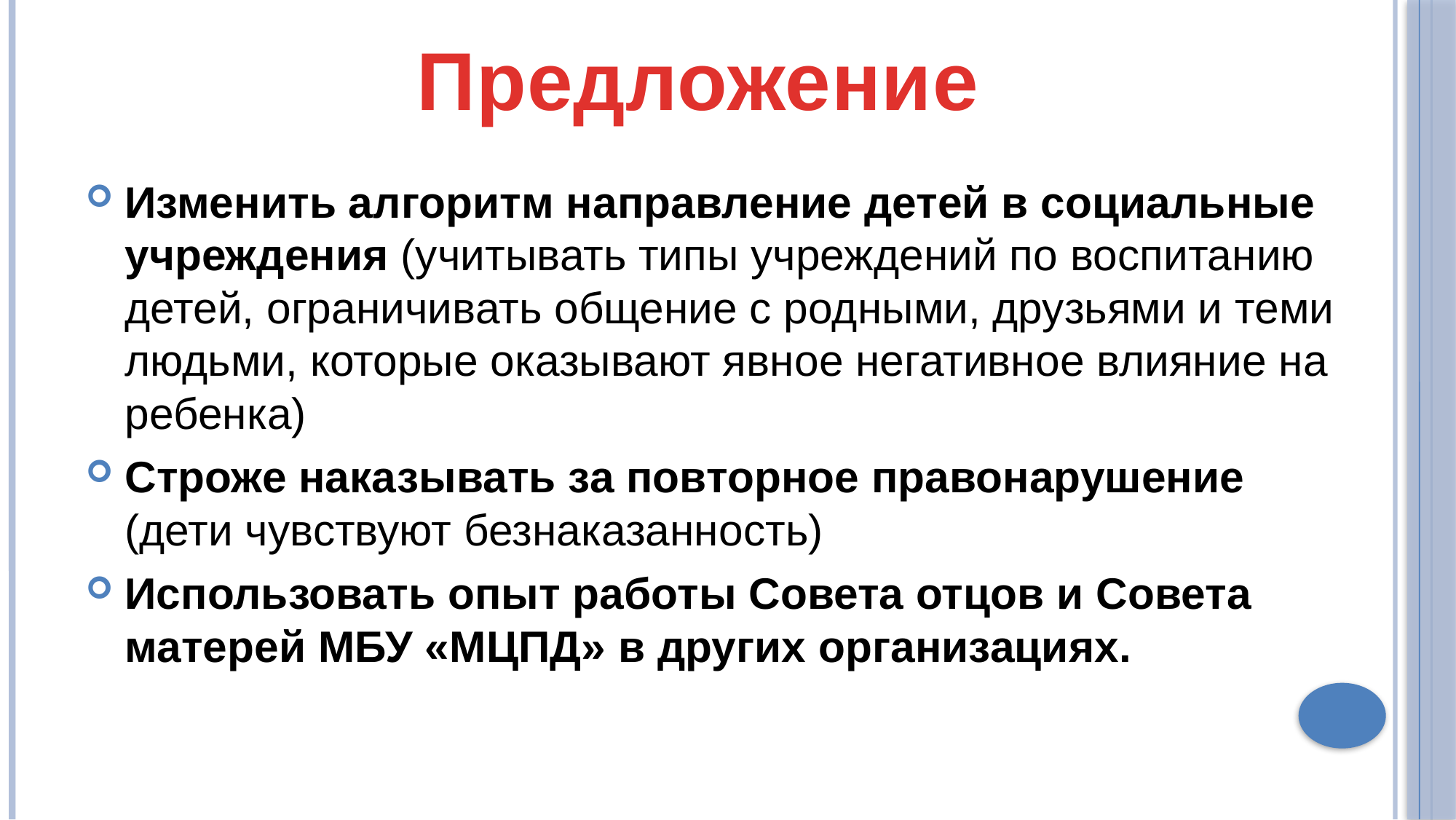

Предложение
Изменить алгоритм направление детей в социальные учреждения (учитывать типы учреждений по воспитанию детей, ограничивать общение с родными, друзьями и теми людьми, которые оказывают явное негативное влияние на ребенка)
Строже наказывать за повторное правонарушение (дети чувствуют безнаказанность)
Использовать опыт работы Совета отцов и Совета матерей МБУ «МЦПД» в других организациях.